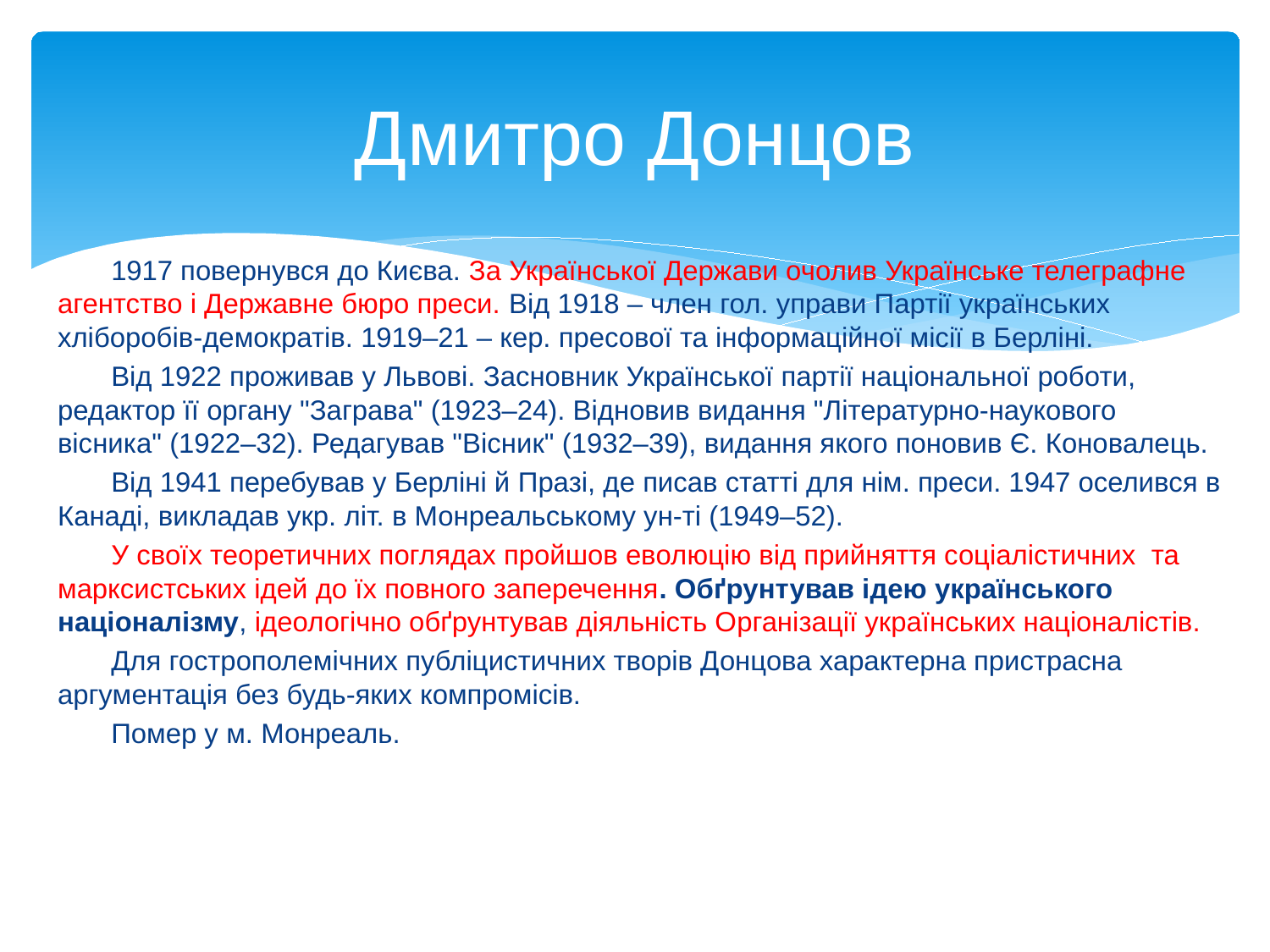

# Дмитро Донцов
1917 повернувся до Києва. За Української Держави очолив Українське телеграфне агентство і Державне бюро преси. Від 1918 – член гол. управи Партії українських хліборобів-демократів. 1919–21 – кер. пресової та інформаційної місії в Берліні.
Від 1922 проживав у Львові. Засновник Української партії національної роботи, редактор її органу "Заграва" (1923–24). Відновив видання "Літературно-наукового вісника" (1922–32). Редагував "Вісник" (1932–39), видання якого поновив Є. Коновалець.
Від 1941 перебував у Берліні й Празі, де писав статті для нім. преси. 1947 оселився в Канаді, викладав укр. літ. в Монреальському ун-ті (1949–52).
У своїх теоретичних поглядах пройшов еволюцію від прийняття соціалістичних  та марксистських ідей до їх повного заперечення. Обґрунтував ідею українського націоналізму, ідеологічно обґрунтував діяльність Організації українських націоналістів.
Для гострополемічних публіцистичних творів Донцова характерна пристрасна аргументація без будь-яких компромісів.
Помер у м. Монреаль.